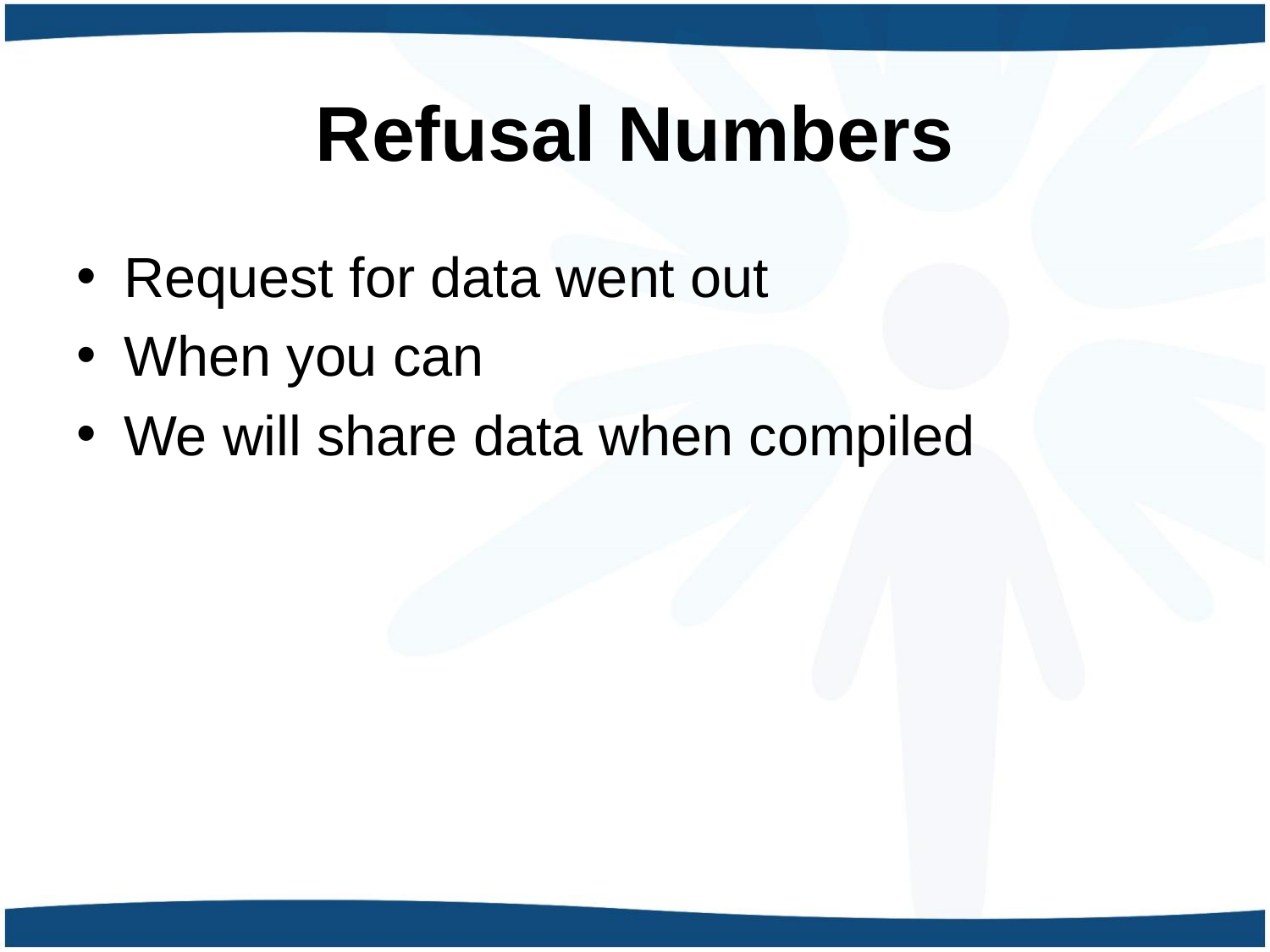

# Refusal Numbers
Request for data went out
When you can
We will share data when compiled